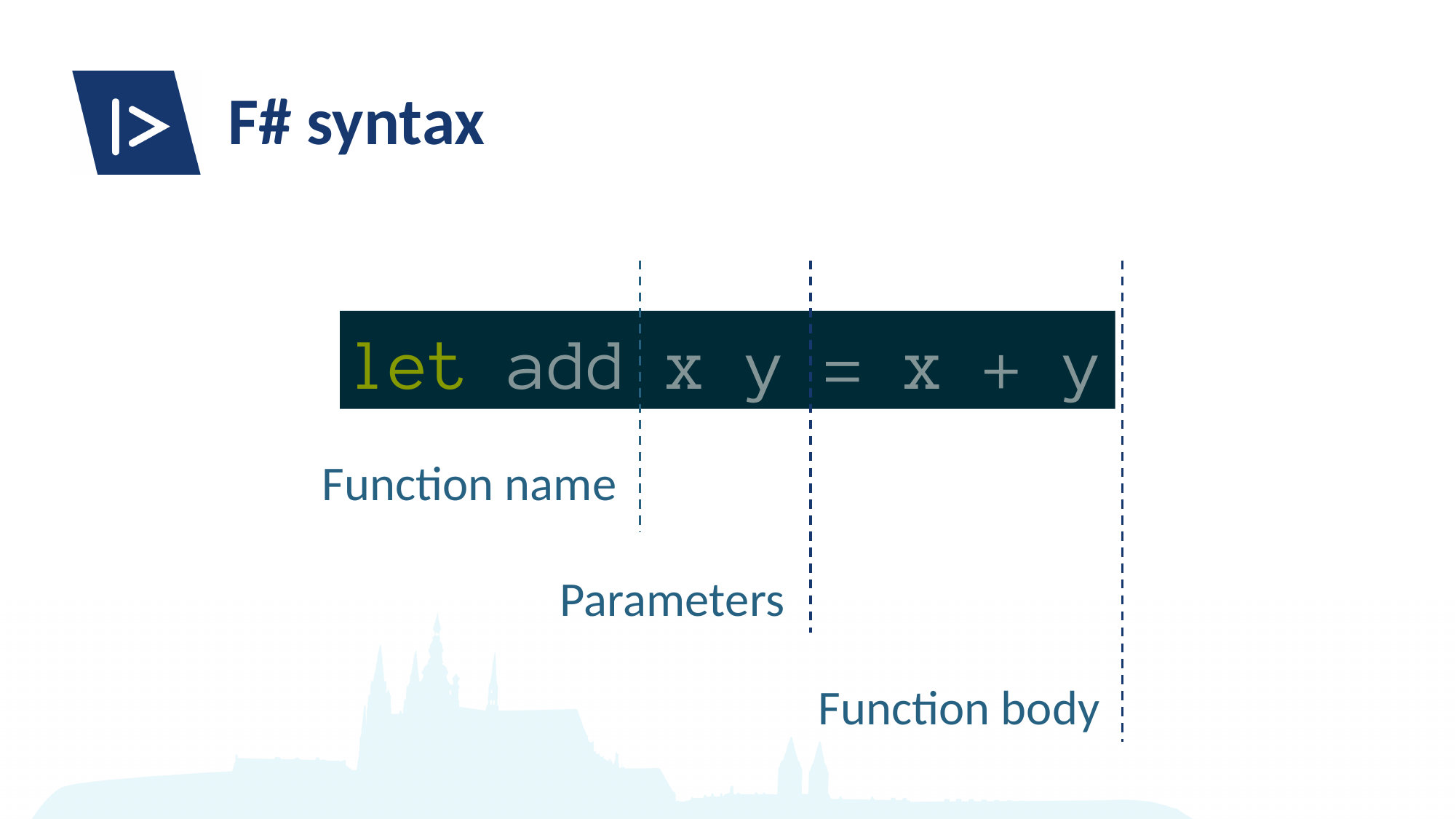

# F# syntax
let add x y = x + y
Function name
Parameters
Function body